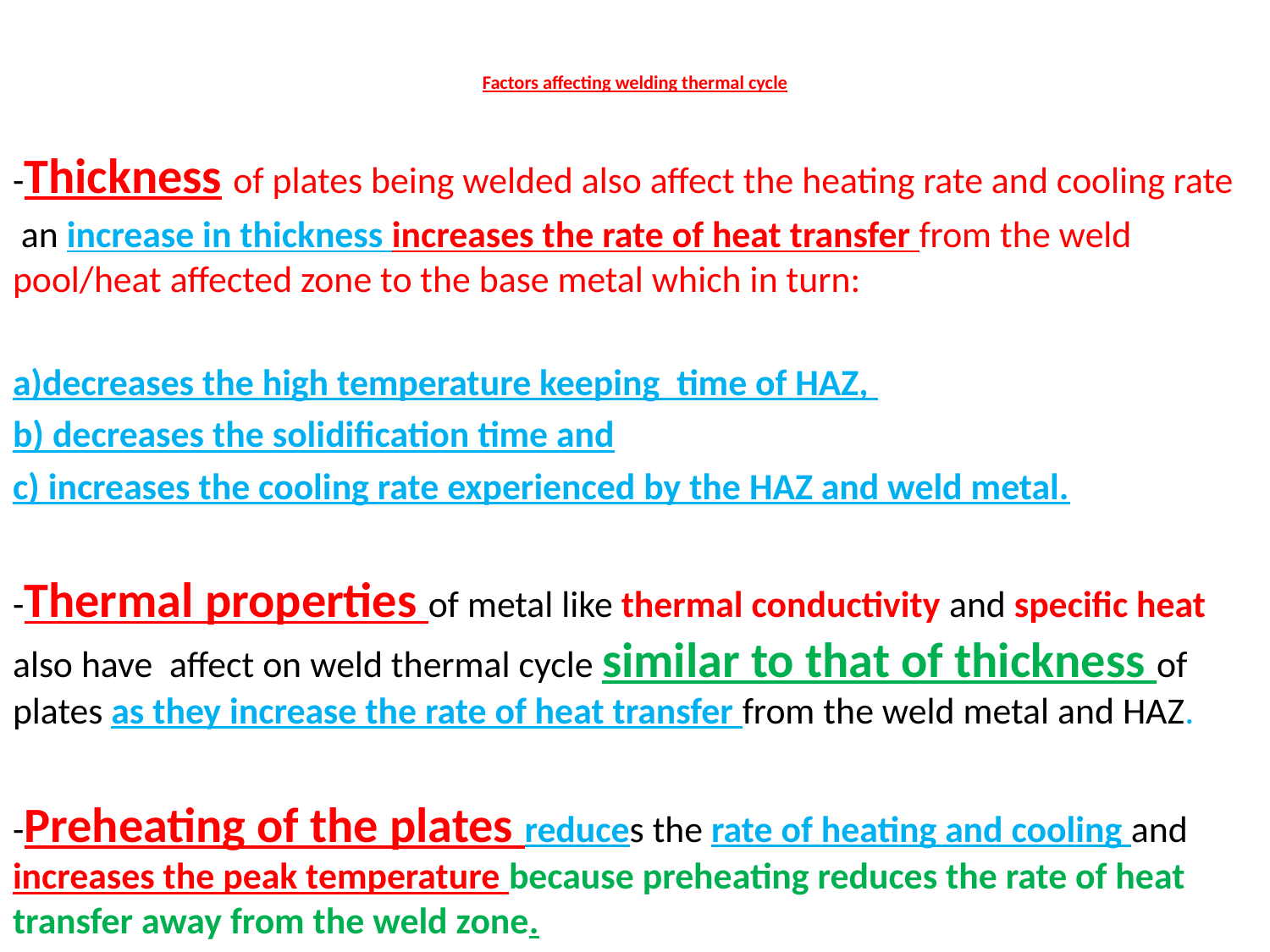

# Factors affecting welding thermal cycle
-Thickness of plates being welded also affect the heating rate and cooling rate
 an increase in thickness increases the rate of heat transfer from the weld pool/heat affected zone to the base metal which in turn:

a)decreases the high temperature keeping  time of HAZ,
b) decreases the solidification time and
c) increases the cooling rate experienced by the HAZ and weld metal.

-Thermal properties of metal like thermal conductivity and specific heat also have  affect on weld thermal cycle similar to that of thickness of plates as they increase the rate of heat transfer from the weld metal and HAZ.

-Preheating of the plates reduces the rate of heating and cooling and increases the peak temperature because preheating reduces the rate of heat transfer away from the weld zone.